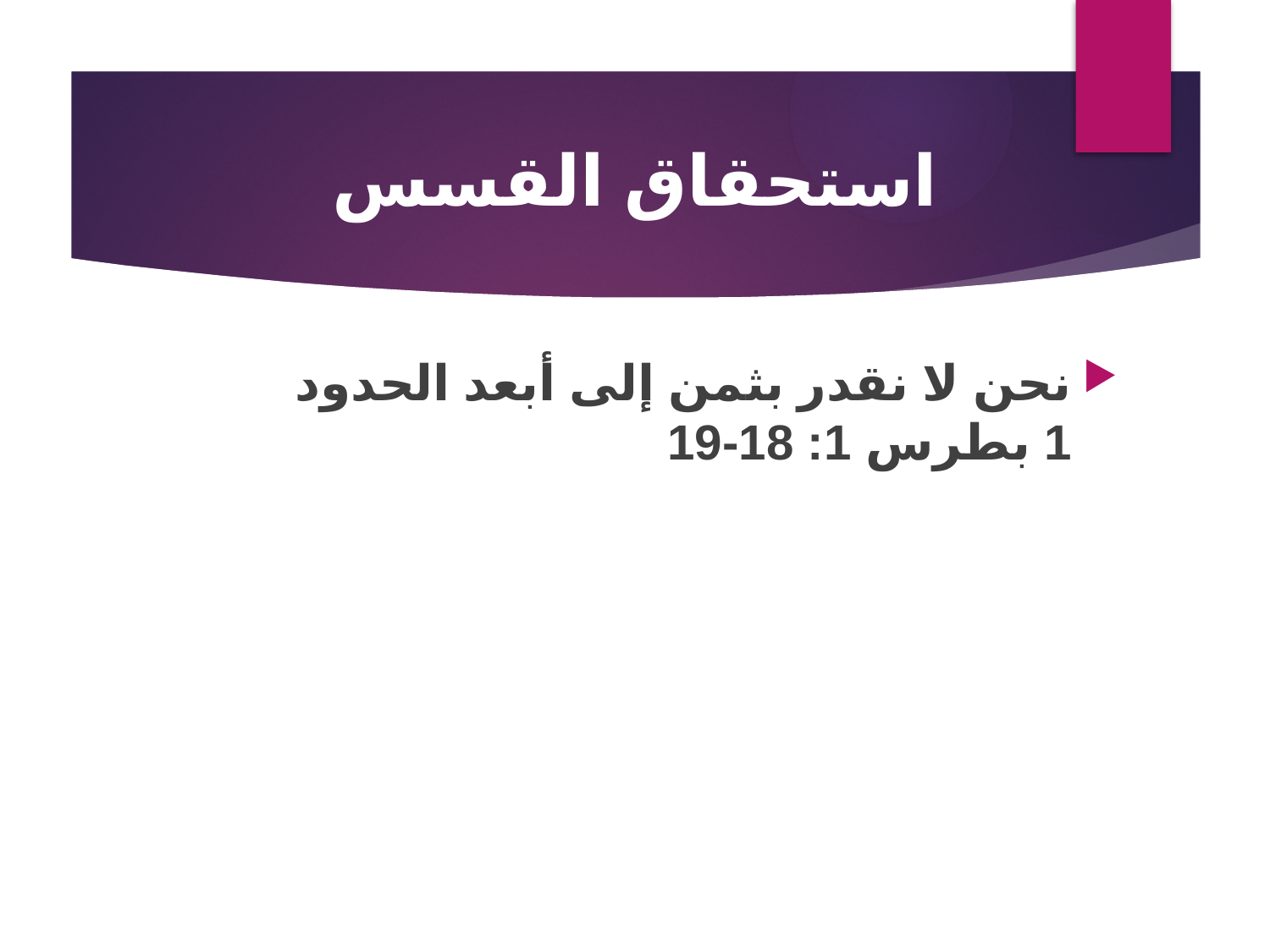

# استحقاق القسس
نحن لا نقدر بثمن إلى أبعد الحدود
1 بطرس 1: 18-19